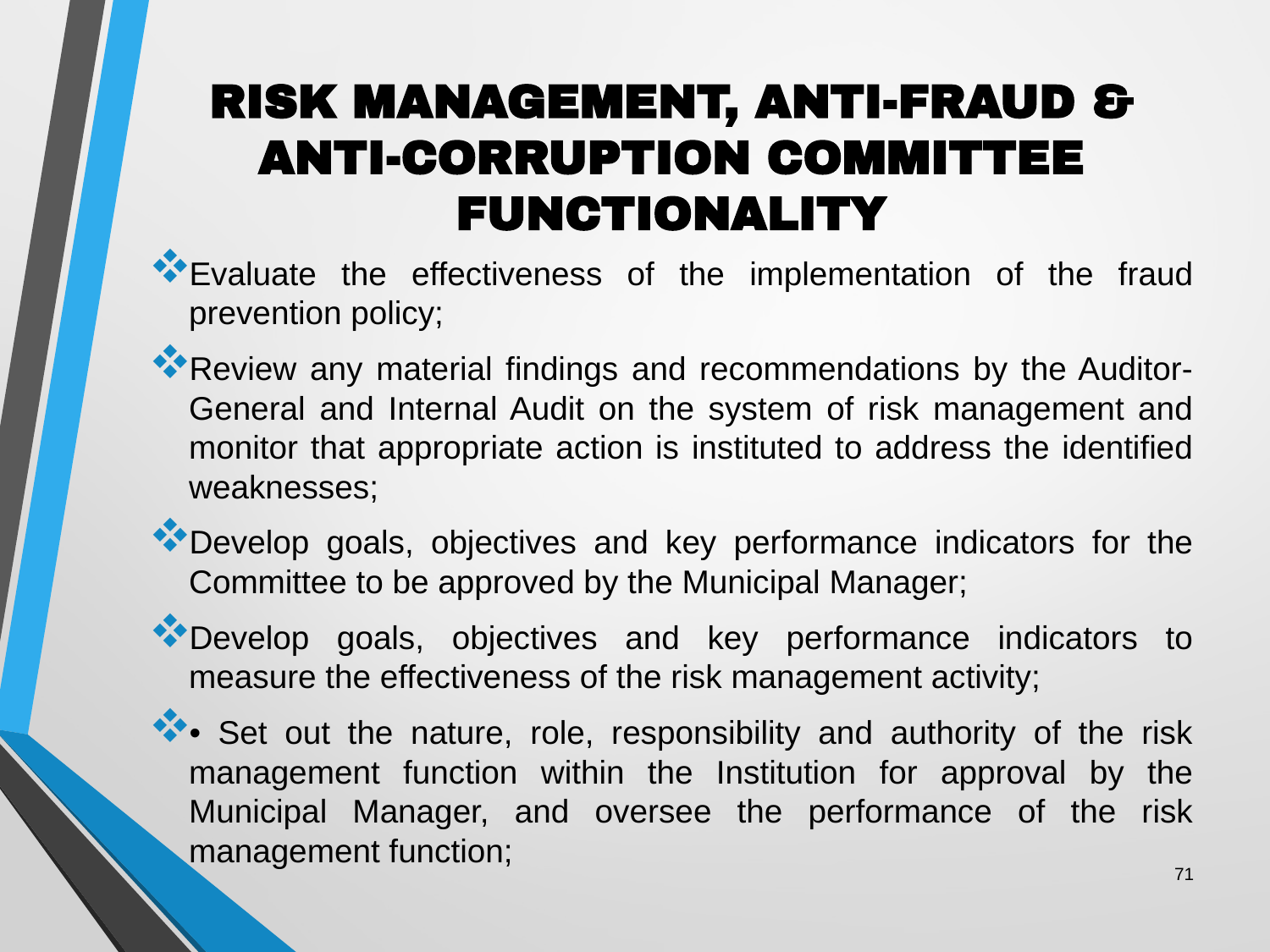

# RISK MANAGEMENT, ANTI-FRAUD & ANTI-CORRUPTION COMMITTEE FUNCTIONALITY
Evaluate the effectiveness of the implementation of the fraud prevention policy;
Review any material findings and recommendations by the Auditor-General and Internal Audit on the system of risk management and monitor that appropriate action is instituted to address the identified weaknesses;
Develop goals, objectives and key performance indicators for the Committee to be approved by the Municipal Manager;
Develop goals, objectives and key performance indicators to measure the effectiveness of the risk management activity;
• Set out the nature, role, responsibility and authority of the risk management function within the Institution for approval by the Municipal Manager, and oversee the performance of the risk management function;

71